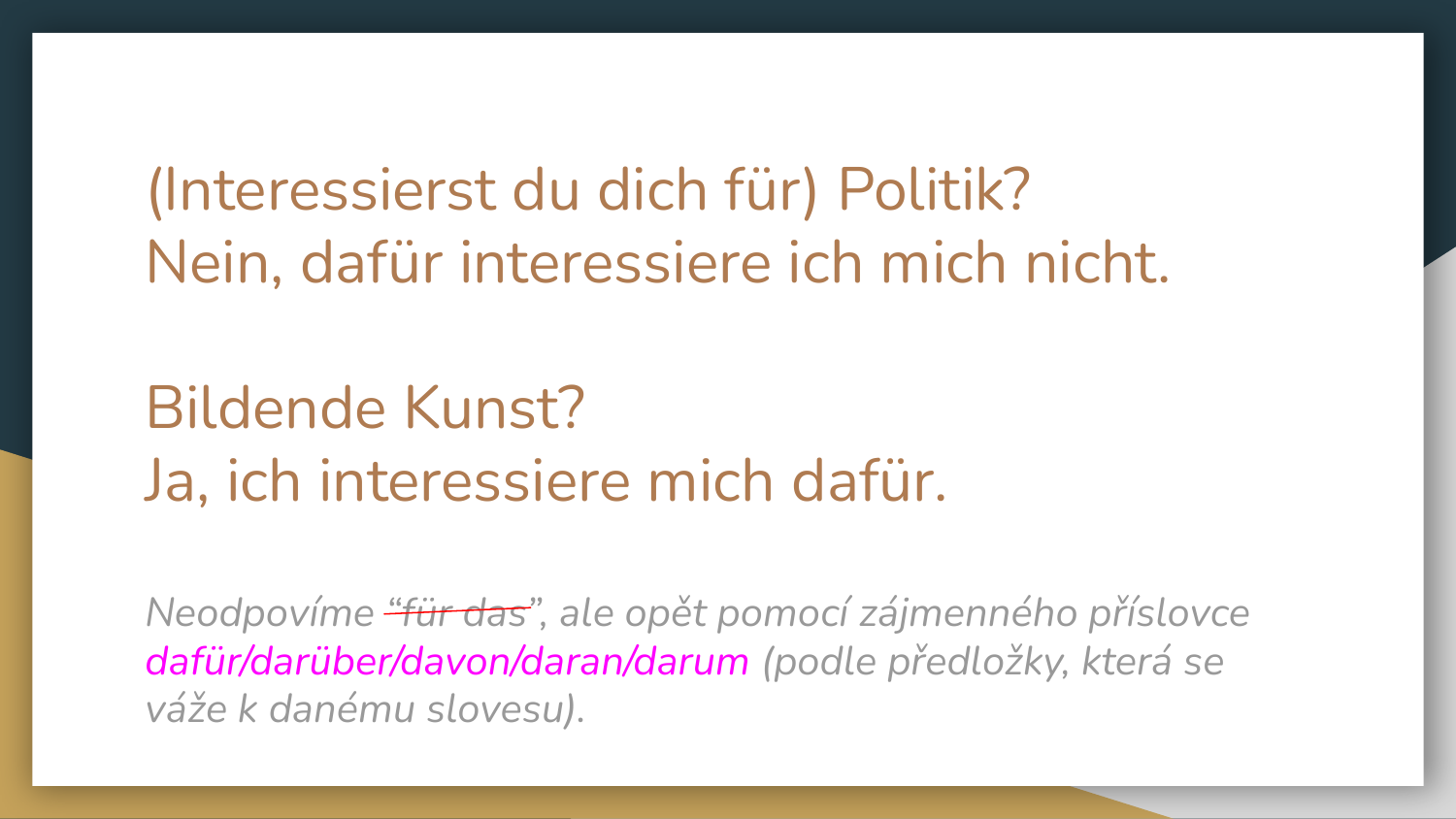

# (Interessierst du dich für) Politik?
Nein, dafür interessiere ich mich nicht.

Bildende Kunst?
Ja, ich interessiere mich dafür.

Neodpovíme “für das”, ale opět pomocí zájmenného příslovce dafür/darüber/davon/daran/darum (podle předložky, která se váže k danému slovesu).